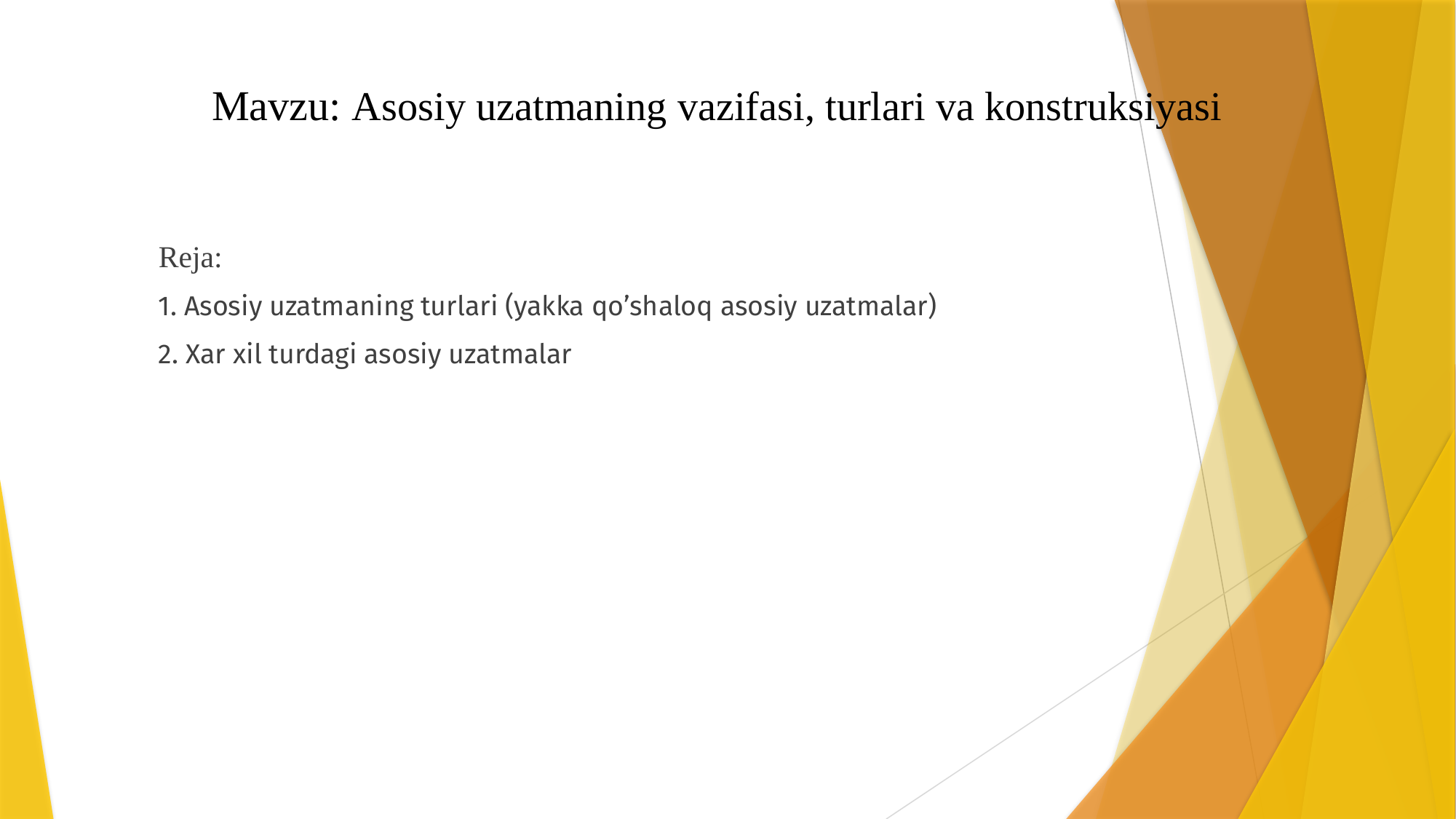

# Mavzu: Asosiy uzatmaning vazifasi, turlari va konstruksiyasi
Reja:
1. Asosiy uzatmaning turlari (yakka qo’shaloq asosiy uzatmalar)
2. Xar xil turdagi asosiy uzatmalar